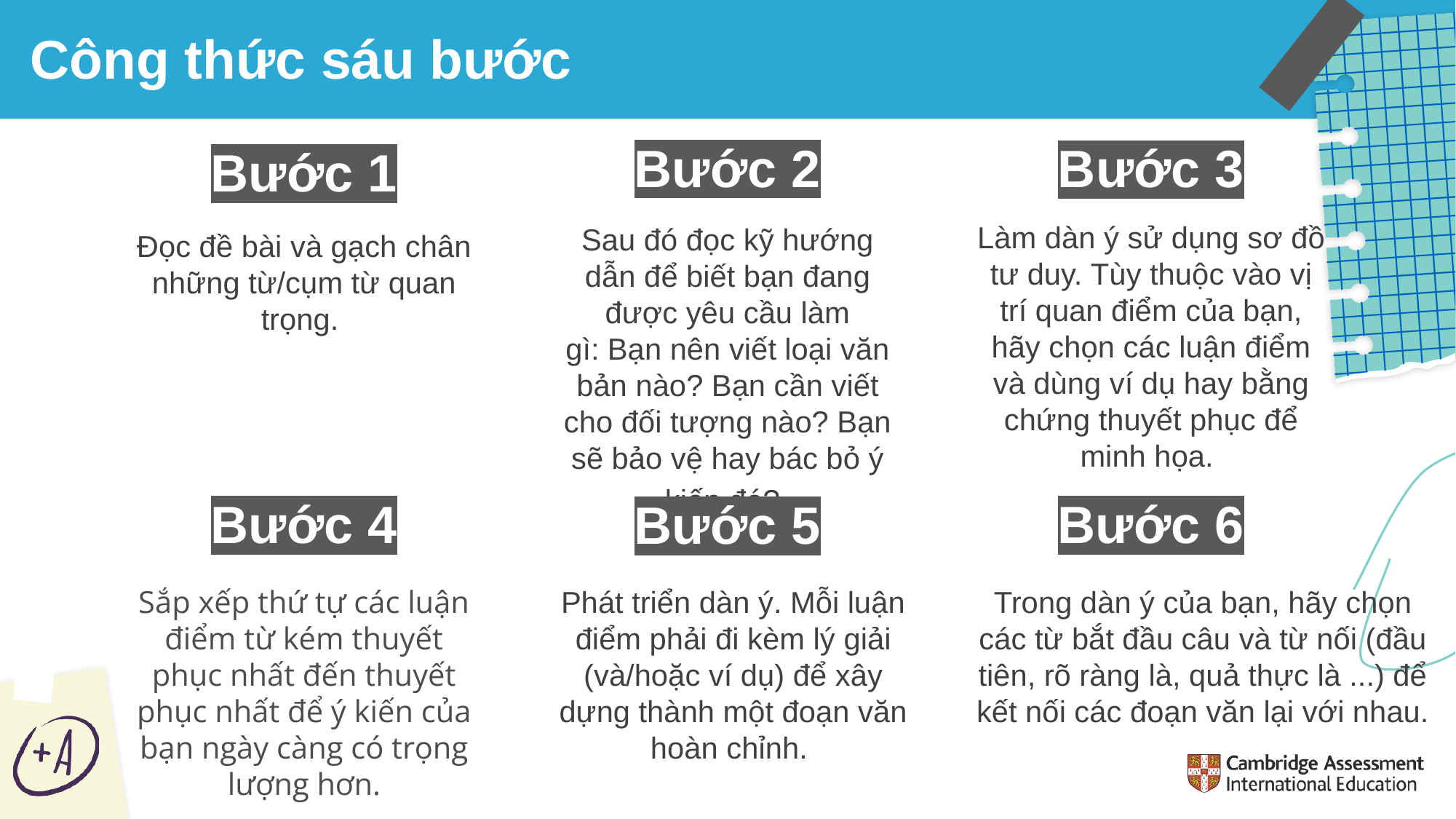

# Công thức sáu bước
Bước 3
Bước 1
Bước 2
Làm dàn ý sử dụng sơ đồ tư duy. Tùy thuộc vào vị trí quan điểm của bạn, hãy chọn các luận điểm và dùng ví dụ hay bằng chứng thuyết phục để minh họa.
Sau đó đọc kỹ hướng dẫn để biết bạn đang được yêu cầu làm gì: Bạn nên viết loại văn bản nào? Bạn cần viết cho đối tượng nào? Bạn sẽ bảo vệ hay bác bỏ ý kiến đó?
Đọc đề bài và gạch chân những từ/cụm từ quan trọng.
Bước 4
Bước 6
Bước 5
Sắp xếp thứ tự các luận điểm từ kém thuyết phục nhất đến thuyết phục nhất để ý kiến của bạn ngày càng có trọng lượng hơn.
Phát triển dàn ý. Mỗi luận điểm phải đi kèm lý giải (và/hoặc ví dụ) để xây dựng thành một đoạn văn hoàn chỉnh.
Trong dàn ý của bạn, hãy chọn các từ bắt đầu câu và từ nối (đầu tiên, rõ ràng là, quả thực là ...) để kết nối các đoạn văn lại với nhau.